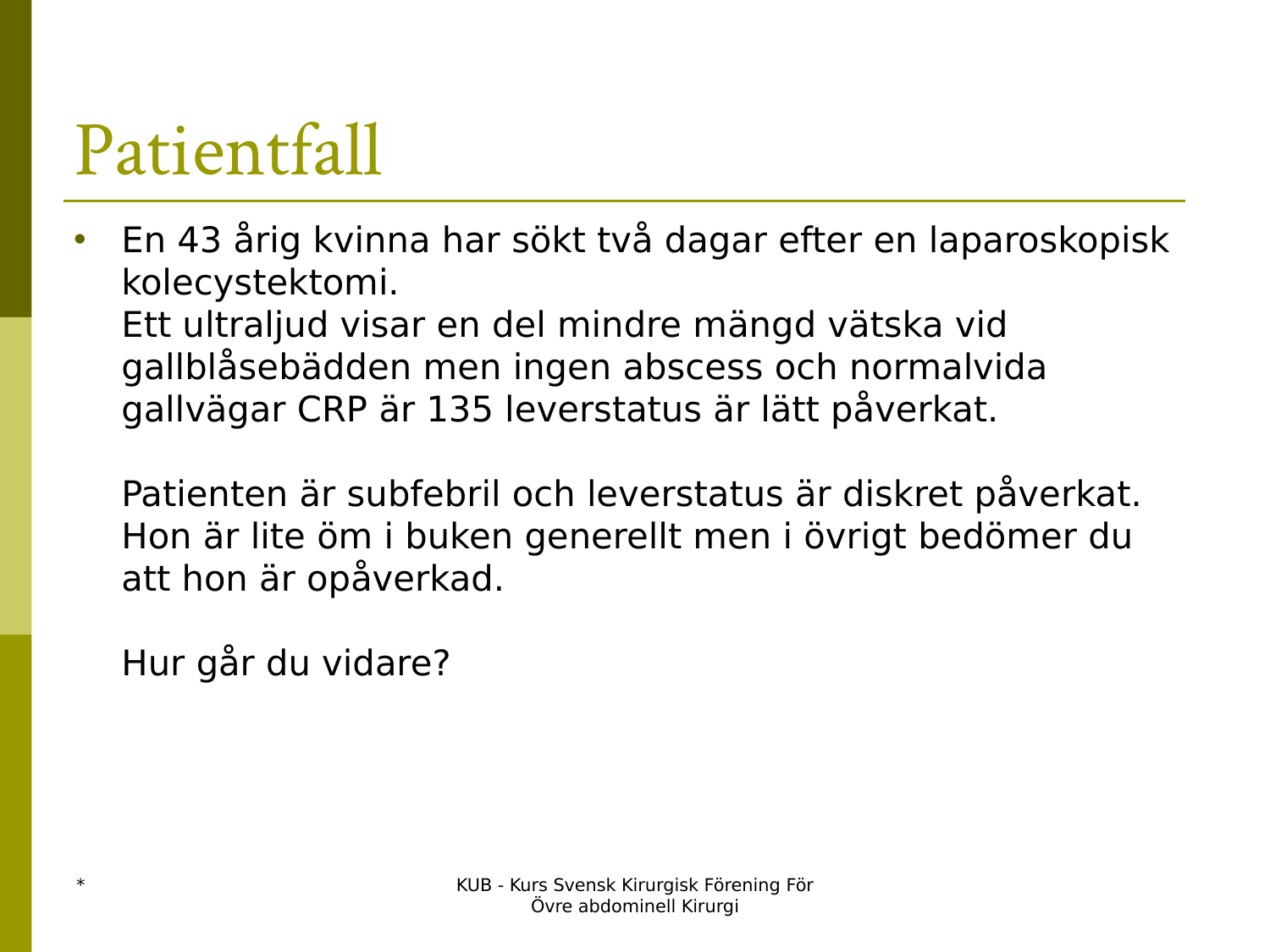

Patientfall
En 43 årig kvinna har sökt två dagar efter en laparoskopisk kolecystektomi.
Ett ultraljud visar en del mindre mängd vätska vid gallblåsebädden men ingen abscess och normalvida gallvägar CRP är 135 leverstatus är lätt påverkat.
Patienten är subfebril och leverstatus är diskret påverkat. Hon är lite öm i buken generellt men i övrigt bedömer du att hon är opåverkad.
Hur går du vidare?

*
KUB - Kurs Svensk Kirurgisk Förening För Övre abdominell Kirurgi